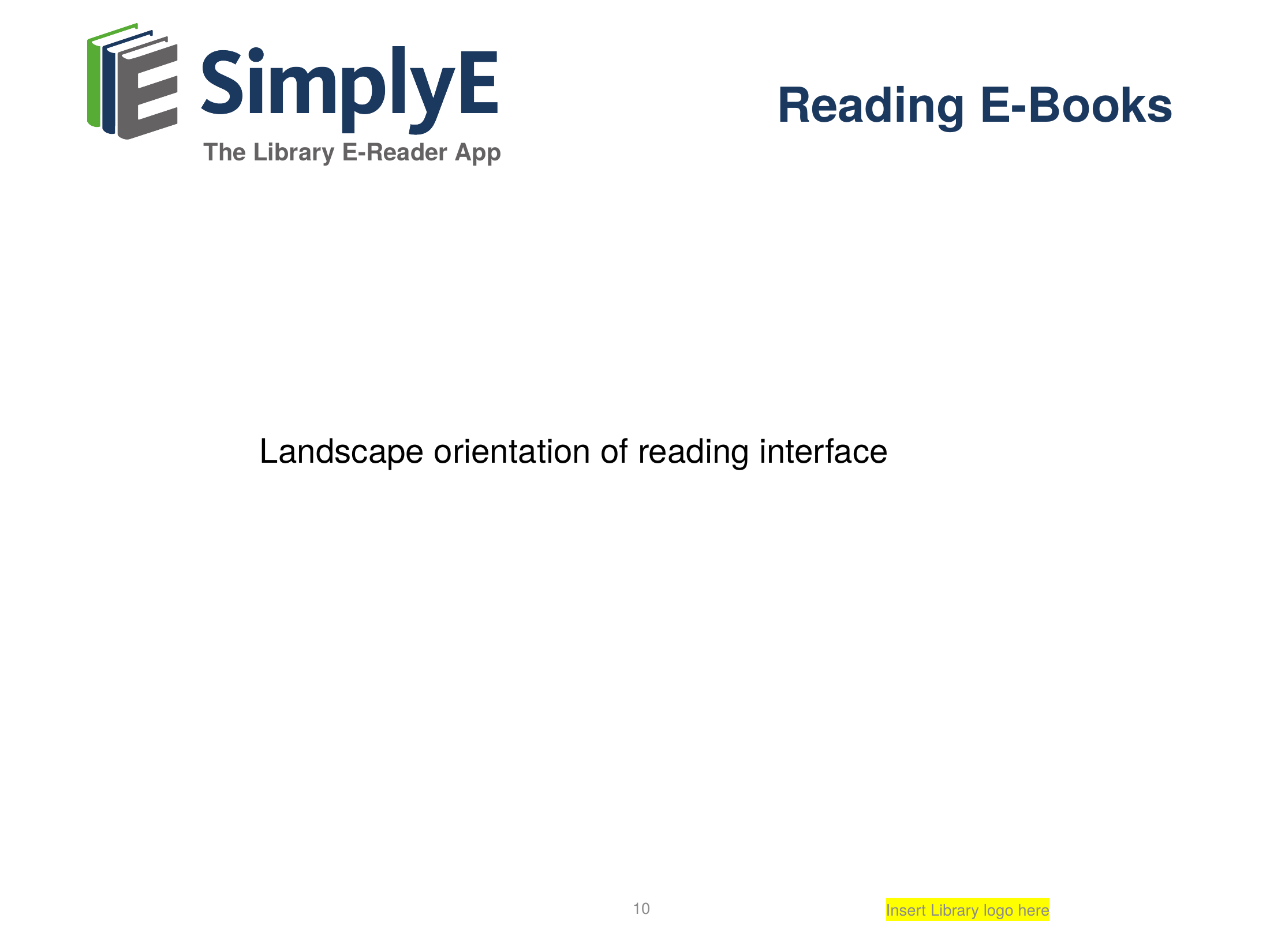

Reading E-Books
Landscape orientation of reading interface
Insert Library logo here
10